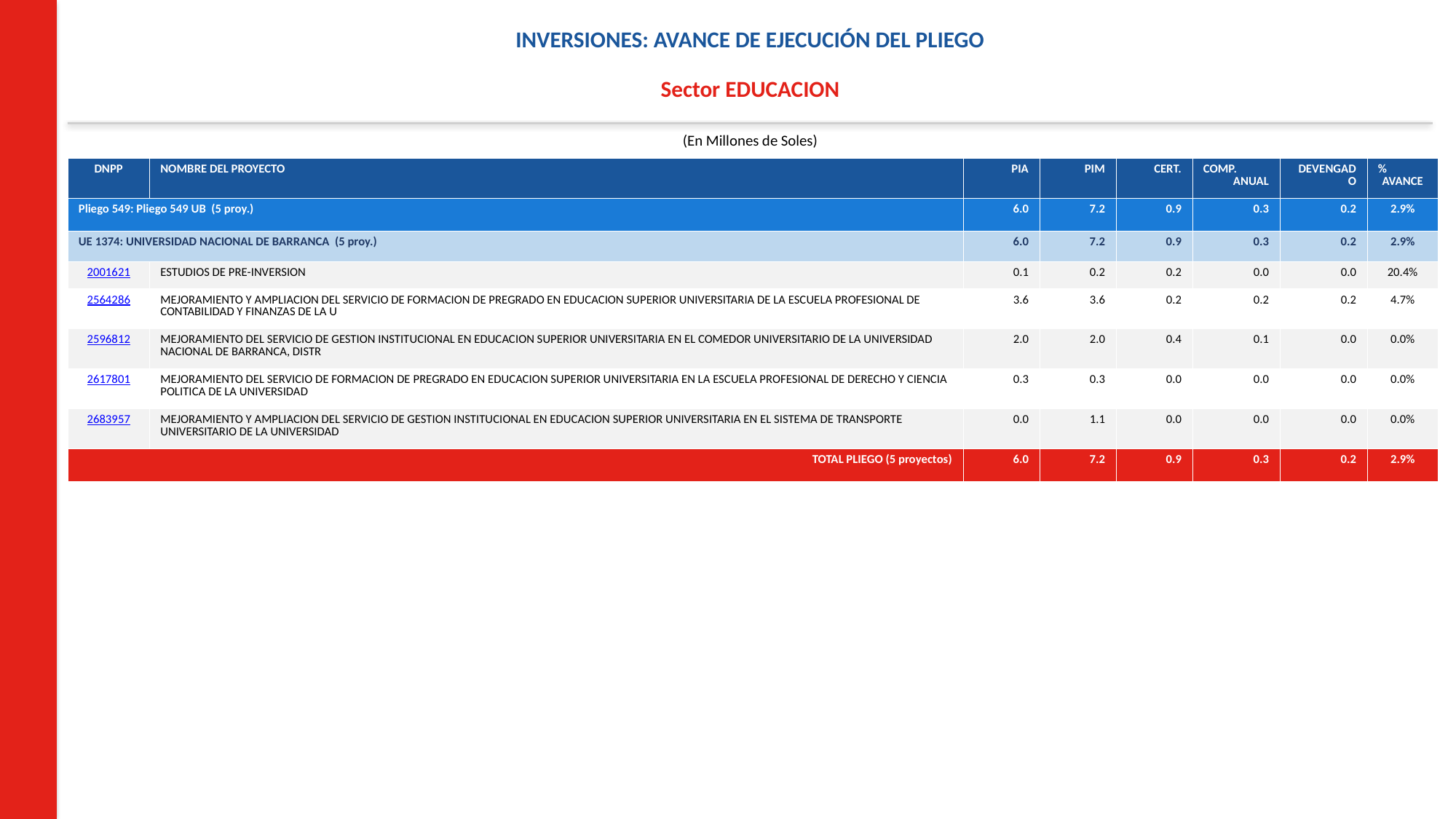

INVERSIONES: AVANCE DE EJECUCIÓN DEL PLIEGO
Sector EDUCACION

(En Millones de Soles)
| DNPP | NOMBRE DEL PROYECTO | PIA | PIM | CERT. | COMP. ANUAL | DEVENGADO | % AVANCE |
| --- | --- | --- | --- | --- | --- | --- | --- |
| Pliego 549: Pliego 549 UB (5 proy.) |  | 6.0 | 7.2 | 0.9 | 0.3 | 0.2 | 2.9% |
| UE 1374: UNIVERSIDAD NACIONAL DE BARRANCA (5 proy.) |  | 6.0 | 7.2 | 0.9 | 0.3 | 0.2 | 2.9% |
| 2001621 | ESTUDIOS DE PRE-INVERSION | 0.1 | 0.2 | 0.2 | 0.0 | 0.0 | 20.4% |
| 2564286 | MEJORAMIENTO Y AMPLIACION DEL SERVICIO DE FORMACION DE PREGRADO EN EDUCACION SUPERIOR UNIVERSITARIA DE LA ESCUELA PROFESIONAL DE CONTABILIDAD Y FINANZAS DE LA U | 3.6 | 3.6 | 0.2 | 0.2 | 0.2 | 4.7% |
| 2596812 | MEJORAMIENTO DEL SERVICIO DE GESTION INSTITUCIONAL EN EDUCACION SUPERIOR UNIVERSITARIA EN EL COMEDOR UNIVERSITARIO DE LA UNIVERSIDAD NACIONAL DE BARRANCA, DISTR | 2.0 | 2.0 | 0.4 | 0.1 | 0.0 | 0.0% |
| 2617801 | MEJORAMIENTO DEL SERVICIO DE FORMACION DE PREGRADO EN EDUCACION SUPERIOR UNIVERSITARIA EN LA ESCUELA PROFESIONAL DE DERECHO Y CIENCIA POLITICA DE LA UNIVERSIDAD | 0.3 | 0.3 | 0.0 | 0.0 | 0.0 | 0.0% |
| 2683957 | MEJORAMIENTO Y AMPLIACION DEL SERVICIO DE GESTION INSTITUCIONAL EN EDUCACION SUPERIOR UNIVERSITARIA EN EL SISTEMA DE TRANSPORTE UNIVERSITARIO DE LA UNIVERSIDAD | 0.0 | 1.1 | 0.0 | 0.0 | 0.0 | 0.0% |
| TOTAL PLIEGO (5 proyectos) |  | 6.0 | 7.2 | 0.9 | 0.3 | 0.2 | 2.9% |